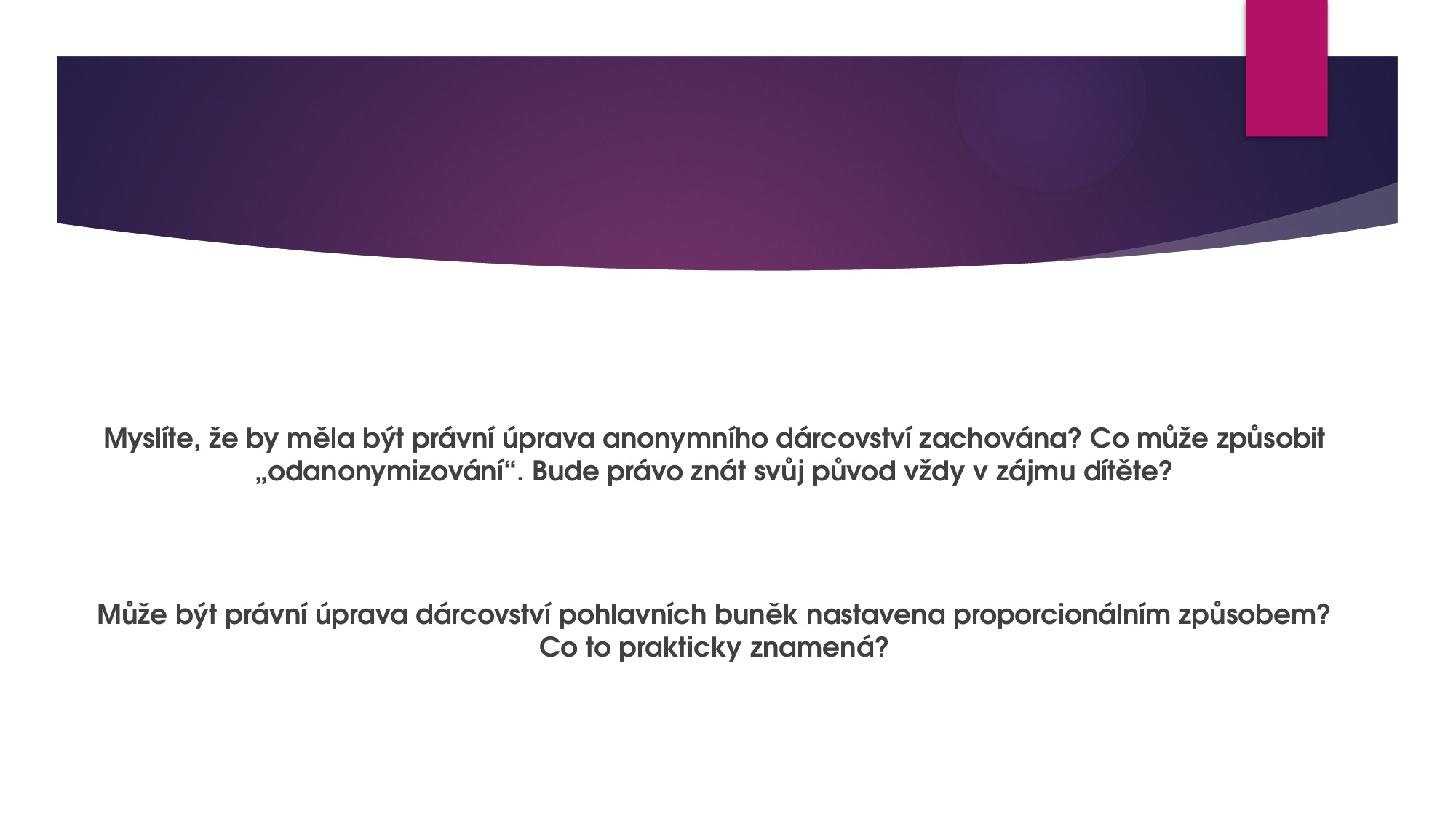

#

Myslíte, že by měla být právní úprava anonymního dárcovství zachována? Co může způsobit „odanonymizování“. Bude právo znát svůj původ vždy v zájmu dítěte?

Může být právní úprava dárcovství pohlavních buněk nastavena proporcionálním způsobem? Co to prakticky znamená?